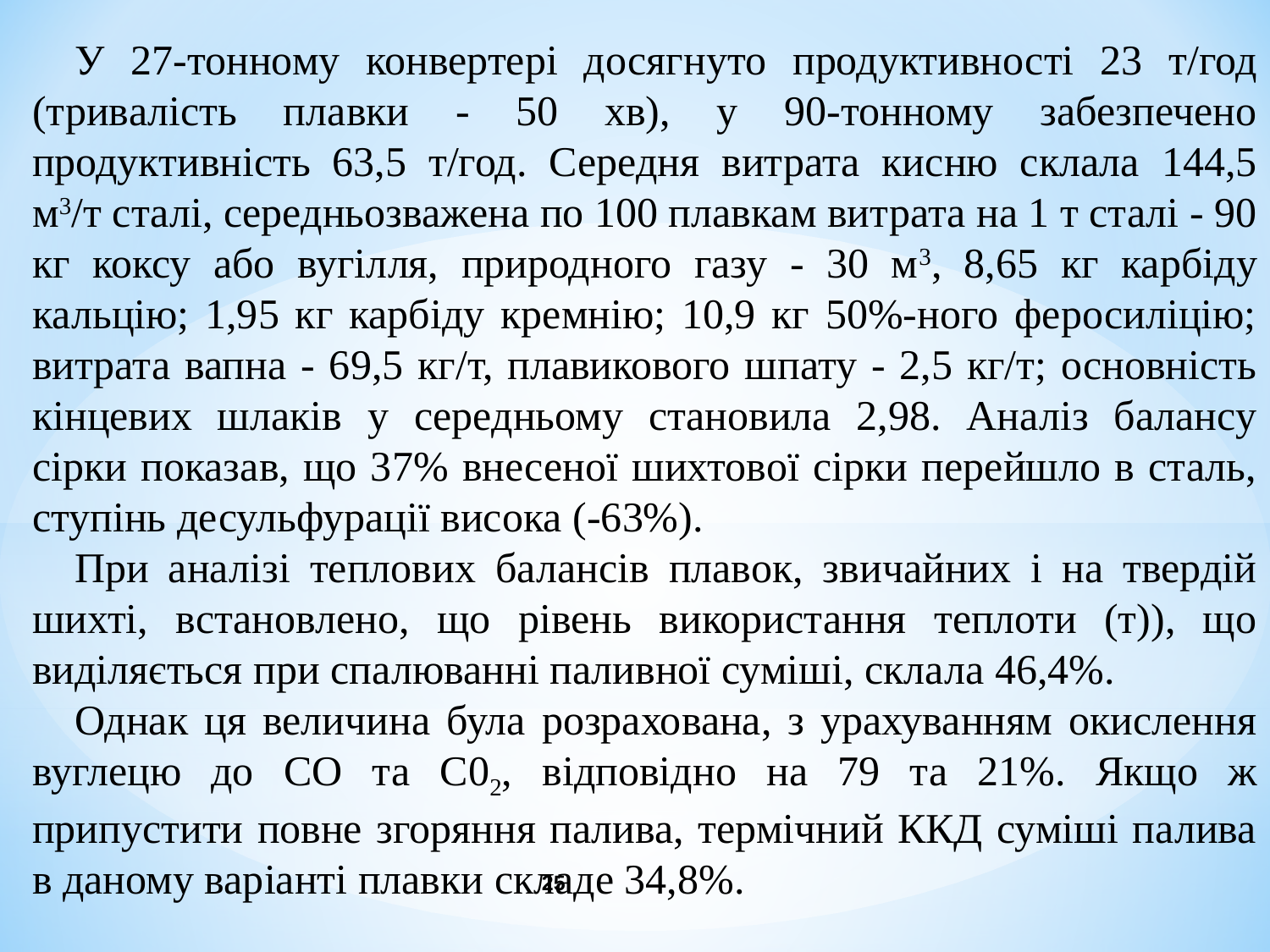

У 27-тонному конвертері досягнуто продуктивності 23 т/год (тривалість плавки - 50 хв), у 90-тонному забезпечено продуктивність 63,5 т/год. Середня витрата кисню склала 144,5 м3/т сталі, середньозважена по 100 плавкам витрата на 1 т сталі - 90 кг коксу або вугілля, природного газу - 30 м3, 8,65 кг карбіду кальцію; 1,95 кг карбіду кремнію; 10,9 кг 50%-ного феросиліцію; витрата вапна - 69,5 кг/т, плавикового шпату - 2,5 кг/т; основність кінцевих шлаків у середньому становила 2,98. Аналіз балансу сірки показав, що 37% внесеної шихтової сірки перейшло в сталь, ступінь десульфурації висока (-63%).
При аналізі теплових балансів плавок, звичайних і на твердій шихті, встановлено, що рівень використання теплоти (т)), що виділяється при спалюванні паливної суміші, склала 46,4%.
Однак ця величина була розрахована, з урахуванням окислення вуглецю до СО та С02, відповідно на 79 та 21%. Якщо ж припустити повне згоряння палива, термічний ККД суміші палива в даному варіанті плавки складе 34,8%.
25